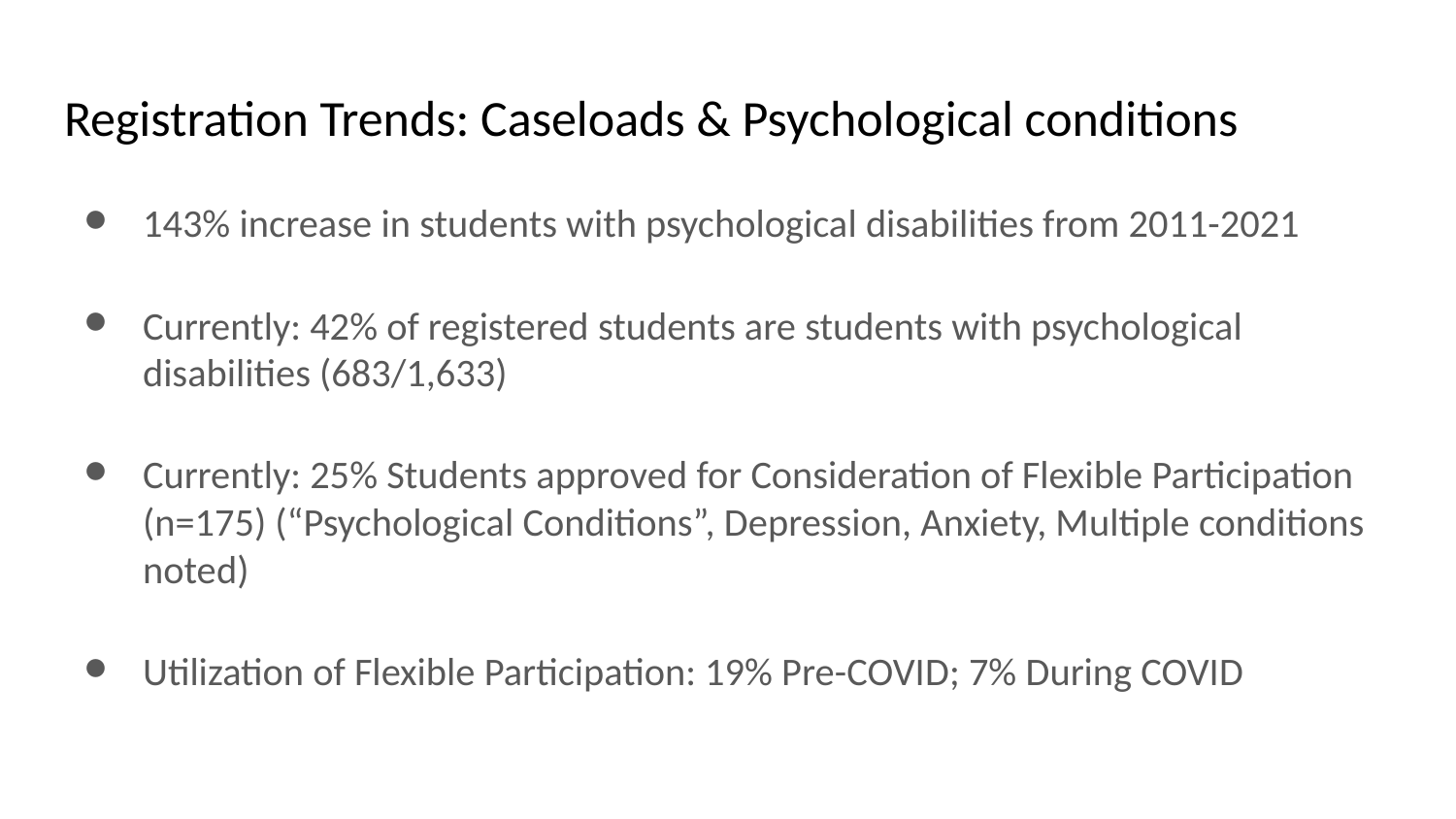

# Registration Trends: Caseloads & Psychological conditions
143% increase in students with psychological disabilities from 2011-2021

Currently: 42% of registered students are students with psychological disabilities (683/1,633)

Currently: 25% Students approved for Consideration of Flexible Participation (n=175) (“Psychological Conditions”, Depression, Anxiety, Multiple conditions noted)

Utilization of Flexible Participation: 19% Pre-COVID; 7% During COVID